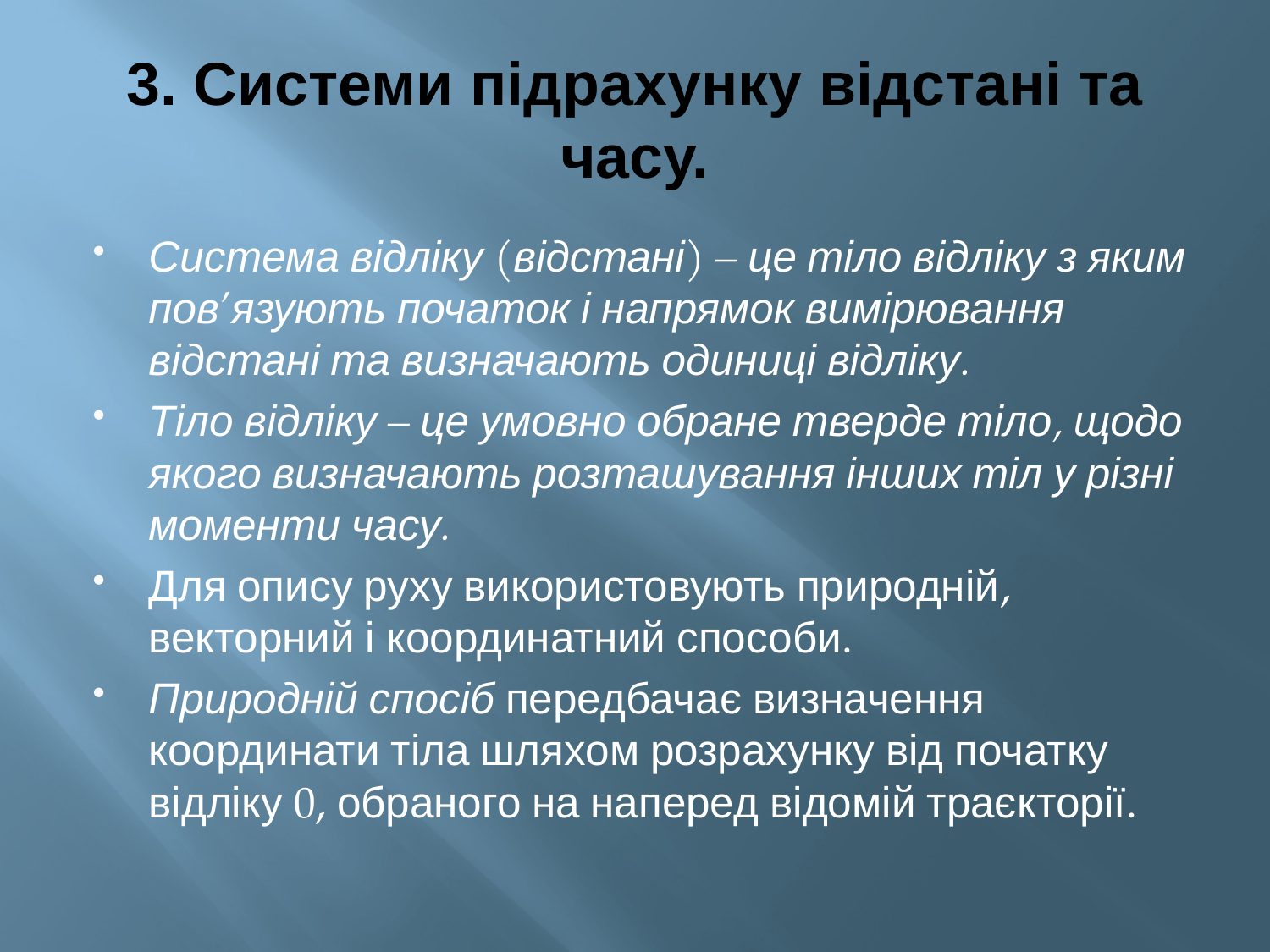

# 3. Системи підрахунку відстані та часу.
Система відліку (відстані) – це тіло відліку з яким пов’язують початок і напрямок вимірювання відстані та визначають одиниці відліку.
Тіло відліку – це умовно обране тверде тіло, щодо якого визначають розташування інших тіл у різні моменти часу.
Для опису руху використовують природній, векторний і координатний способи.
Природній спосіб передбачає визначення координати тіла шляхом розрахунку від початку відліку 0, обраного на наперед відомій траєкторії.